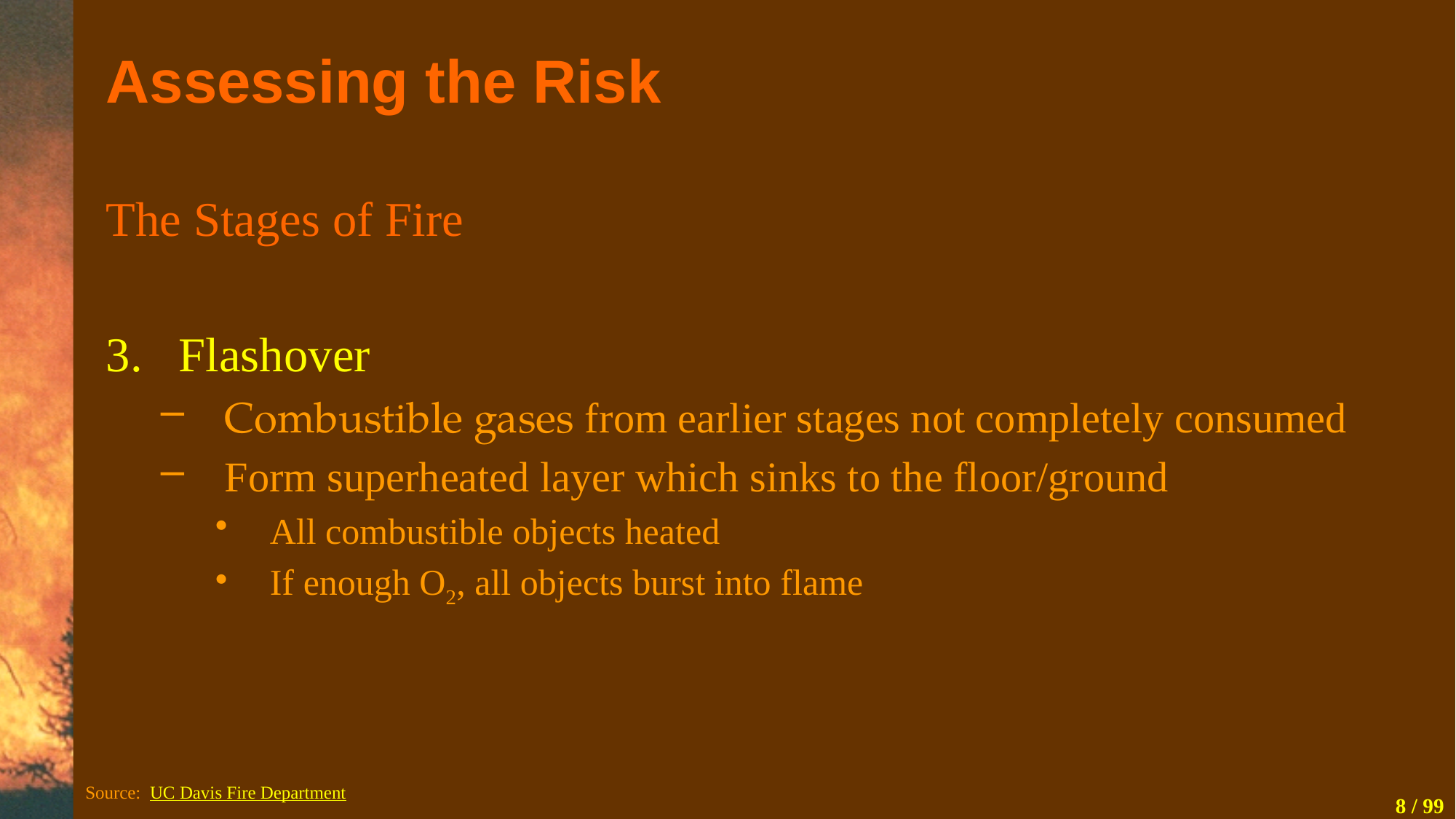

# Assessing the Risk
The Stages of Fire

Flashover
Combustible gases from earlier stages not completely consumed
Form superheated layer which sinks to the floor/ground
All combustible objects heated
If enough O2, all objects burst into flame
Source:  UC Davis Fire Department
8 / 99